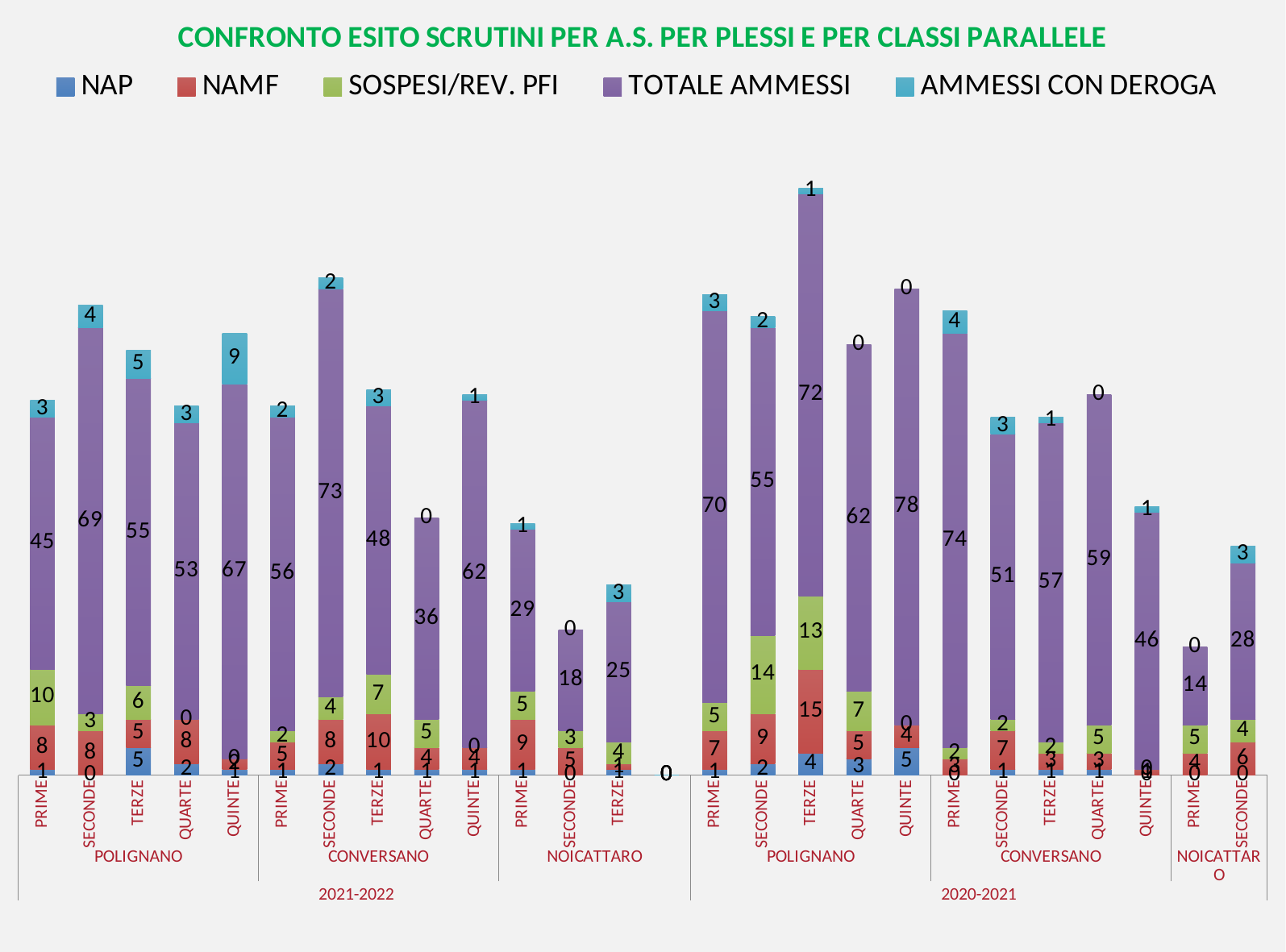

### Chart: CONFRONTO ESITO SCRUTINI PER A.S. PER PLESSI E PER CLASSI PARALLELE

| Category | NAP | NAMF | SOSPESI/REV. PFI | TOTALE AMMESSI | AMMESSI CON DEROGA |
|---|---|---|---|---|---|
| PRIME | 1.0 | 8.0 | 10.0 | 45.0 | 3.0 |
| SECONDE | 0.0 | 8.0 | 3.0 | 69.0 | 4.0 |
| TERZE | 5.0 | 5.0 | 6.0 | 55.0 | 5.0 |
| QUARTE | 2.0 | 8.0 | 0.0 | 53.0 | 3.0 |
| QUINTE | 1.0 | 2.0 | 0.0 | 67.0 | 9.0 |
| PRIME | 1.0 | 5.0 | 2.0 | 56.0 | 2.0 |
| SECONDE | 2.0 | 8.0 | 4.0 | 73.0 | 2.0 |
| TERZE | 1.0 | 10.0 | 7.0 | 48.0 | 3.0 |
| QUARTE | 1.0 | 4.0 | 5.0 | 36.0 | 0.0 |
| QUINTE | 1.0 | 4.0 | 0.0 | 62.0 | 1.0 |
| PRIME | 1.0 | 9.0 | 5.0 | 29.0 | 1.0 |
| SECONDE | 0.0 | 5.0 | 3.0 | 18.0 | 0.0 |
| TERZE | 1.0 | 1.0 | 4.0 | 25.0 | 3.0 |
|  | 0.0 | 0.0 | 0.0 | 0.0 | 0.0 |
| PRIME | 1.0 | 7.0 | 5.0 | 70.0 | 3.0 |
| SECONDE | 2.0 | 9.0 | 14.0 | 55.0 | 2.0 |
| TERZE | 4.0 | 15.0 | 13.0 | 72.0 | 1.0 |
| QUARTE | 3.0 | 5.0 | 7.0 | 62.0 | 0.0 |
| QUINTE | 5.0 | 4.0 | 0.0 | 78.0 | 0.0 |
| PRIME | 0.0 | 3.0 | 2.0 | 74.0 | 4.0 |
| SECONDE | 1.0 | 7.0 | 2.0 | 51.0 | 3.0 |
| TERZE | 1.0 | 3.0 | 2.0 | 57.0 | 1.0 |
| QUARTE | 1.0 | 3.0 | 5.0 | 59.0 | 0.0 |
| QUINTE | 0.0 | 1.0 | 0.0 | 46.0 | 1.0 |
| PRIME | 0.0 | 4.0 | 5.0 | 14.0 | 0.0 |
| SECONDE | 0.0 | 6.0 | 4.0 | 28.0 | 3.0 |